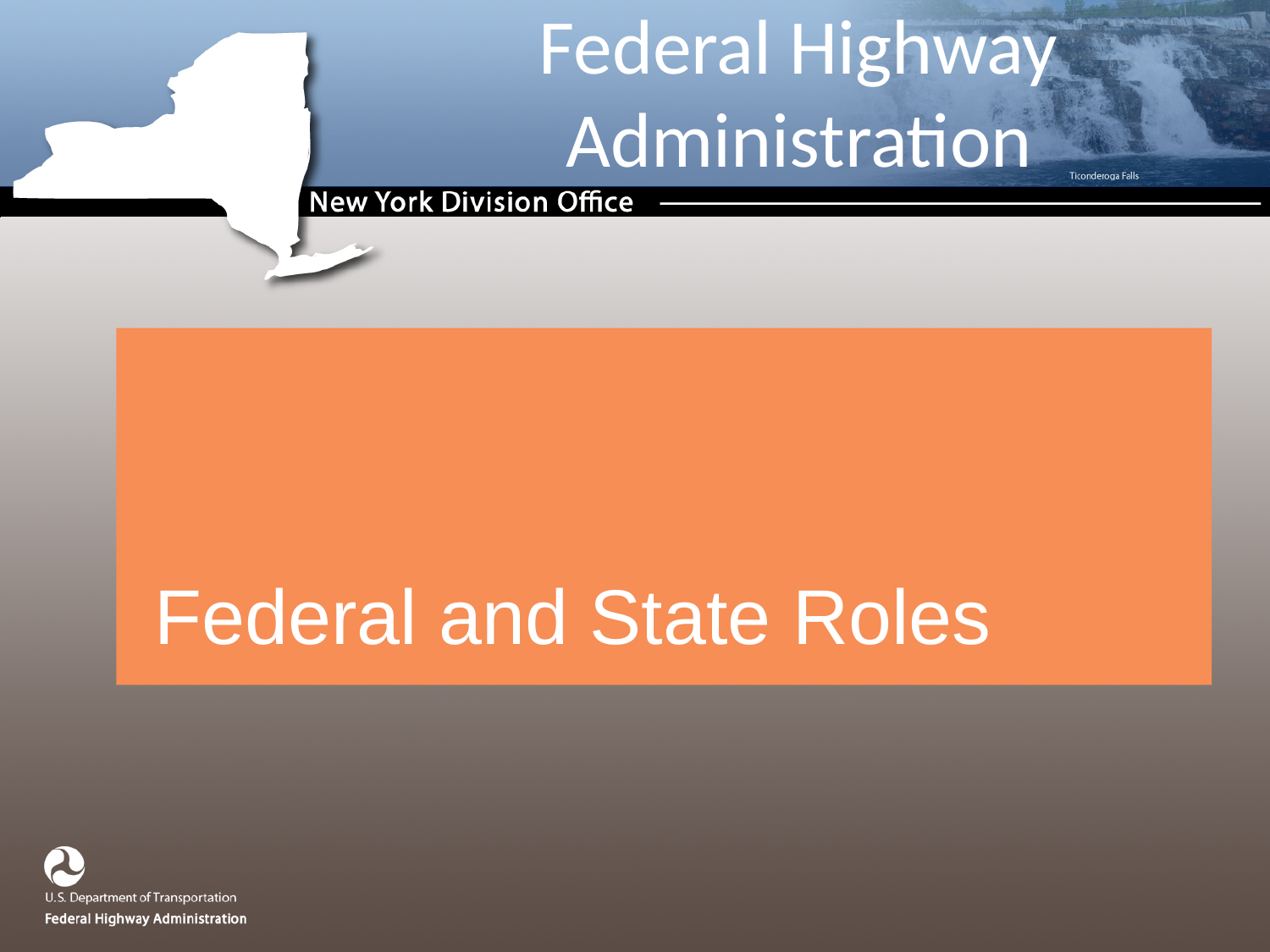

# Federal Highway Administration
Federal and State Roles